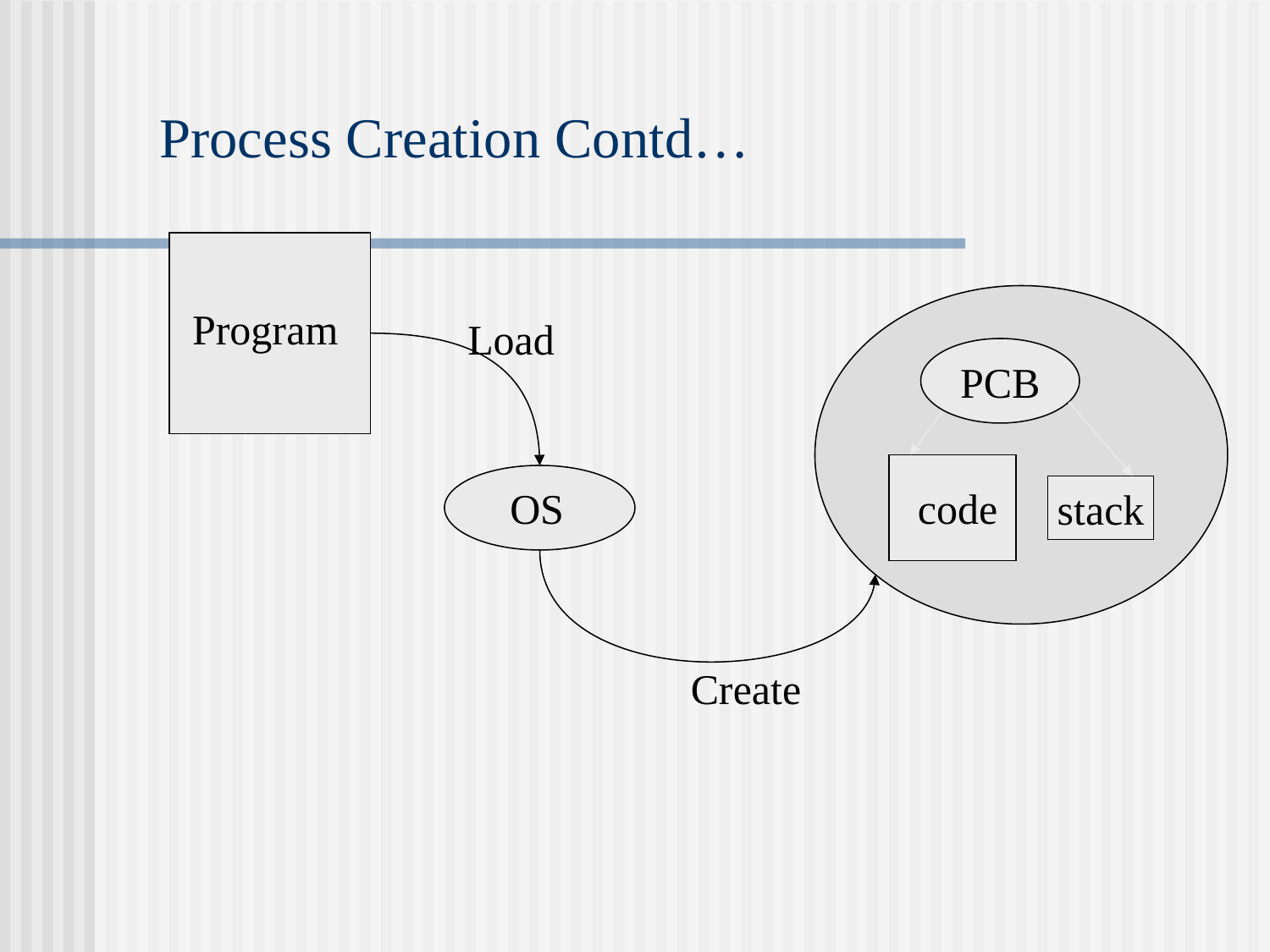

Process Creation Contd…

Program
Load
PCB

OS
code
stack
Create